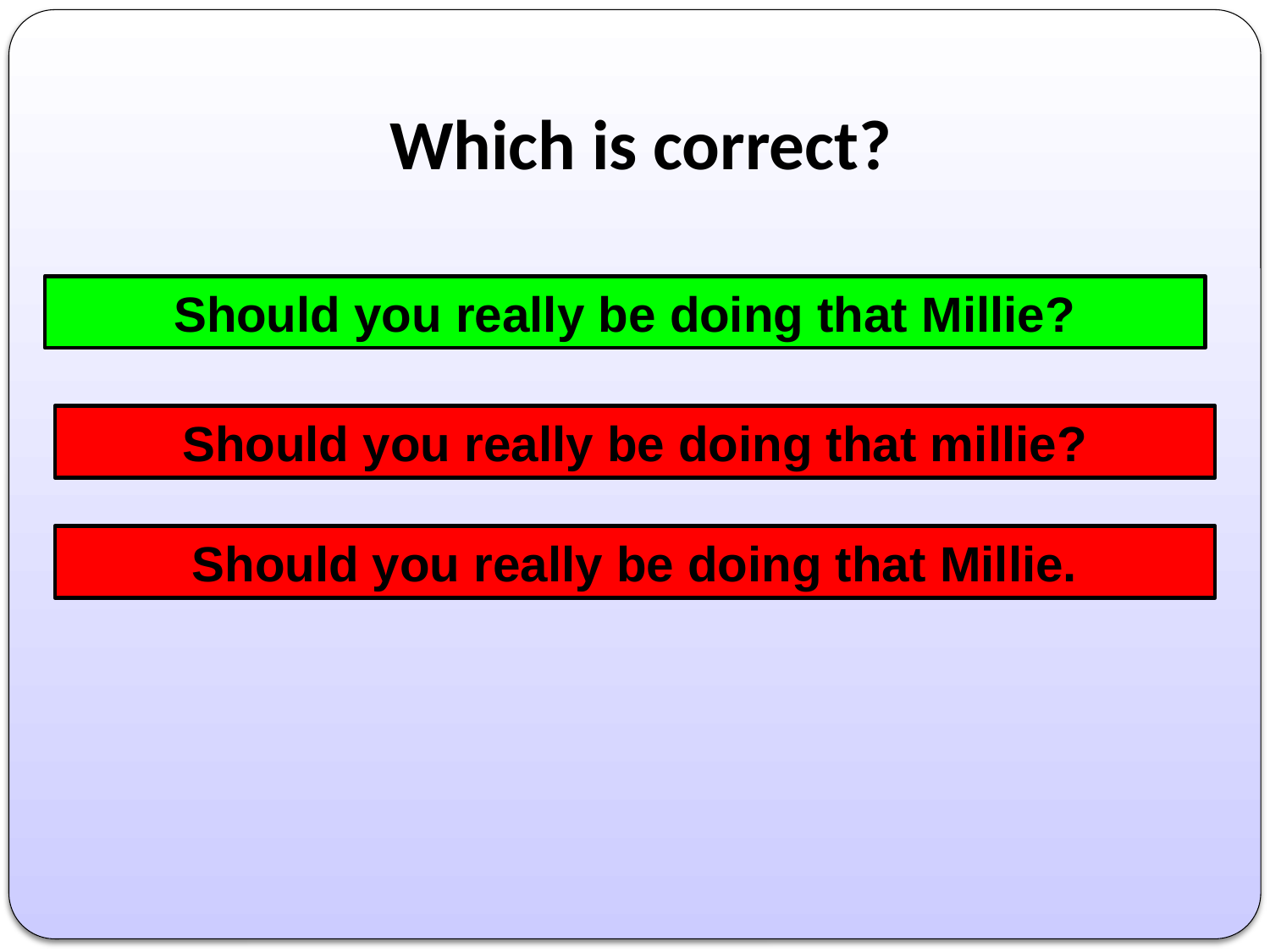

# Which is correct?
Should you really be doing that Millie?
Should you really be doing that millie?
Should you really be doing that Millie.